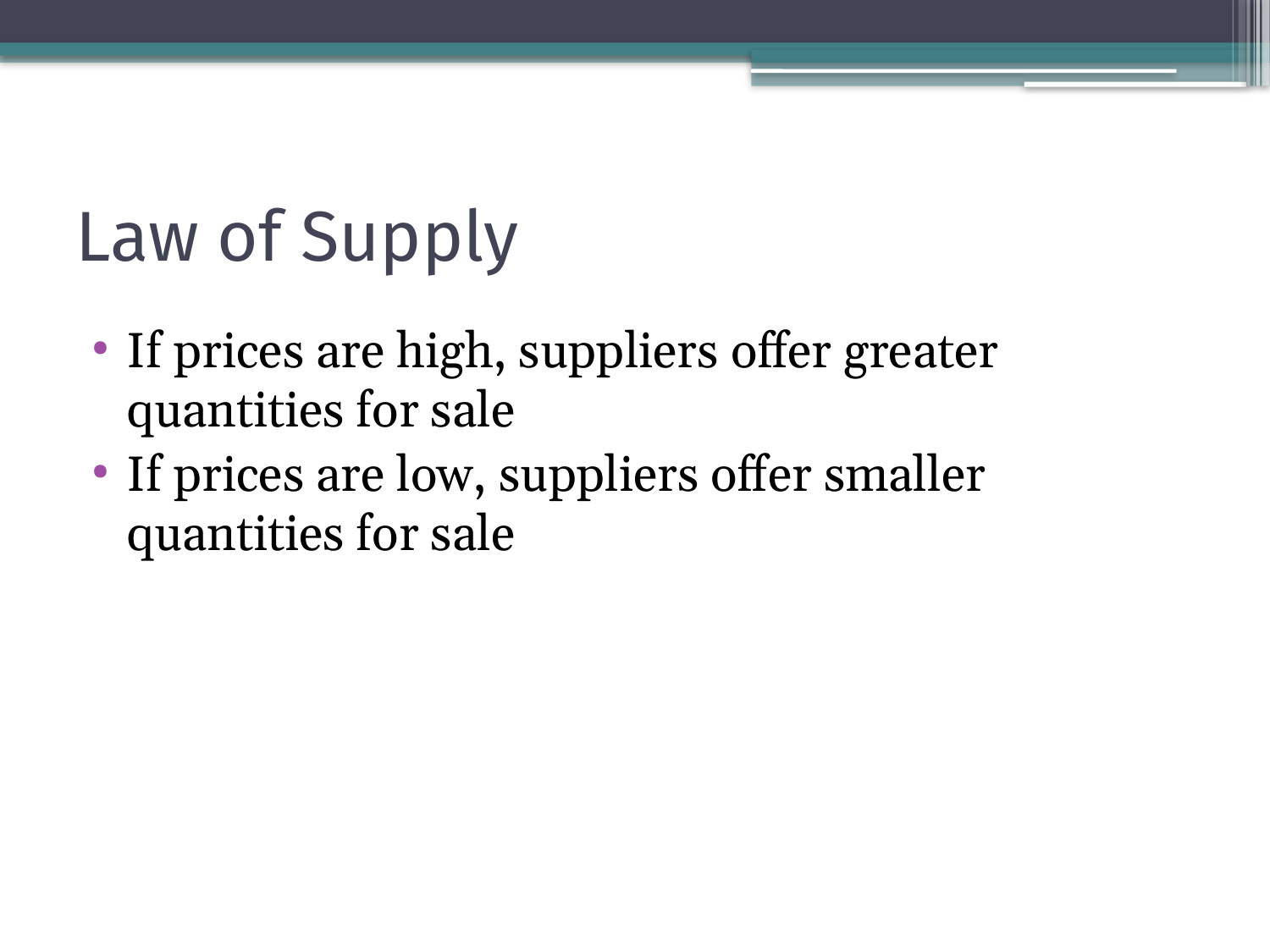

# Law of Supply
If prices are high, suppliers offer greater quantities for sale
If prices are low, suppliers offer smaller quantities for sale